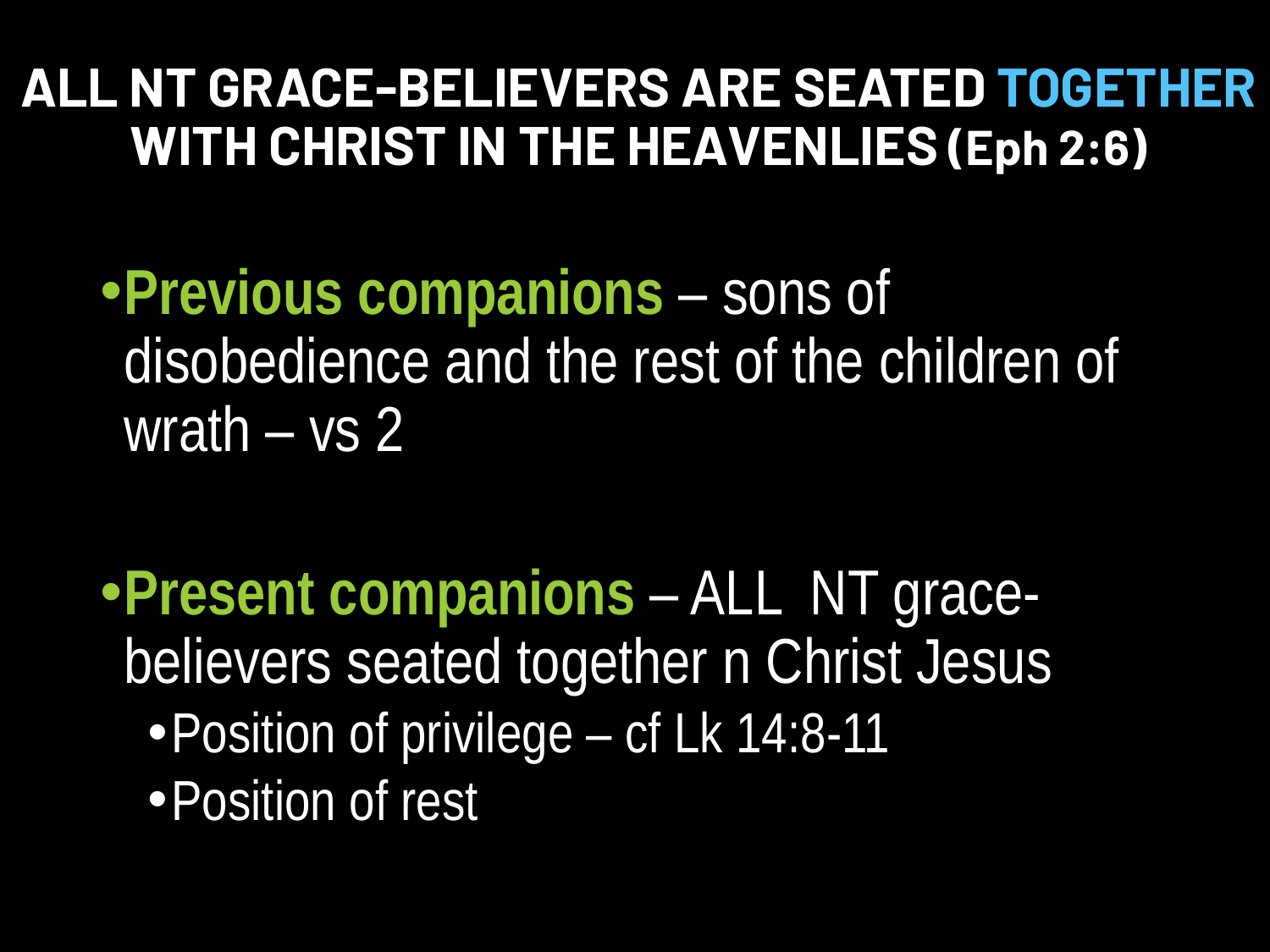

# ALL NT GRACE-BELIEVERS ARE SEATED TOGETHER WITH CHRIST IN THE HEAVENLIES (Eph 2:6)
Previous companions – sons of disobedience and the rest of the children of wrath – vs 2

Present companions – ALL  NT grace-believers seated together n Christ Jesus
Position of privilege – cf Lk 14:8-11
Position of rest